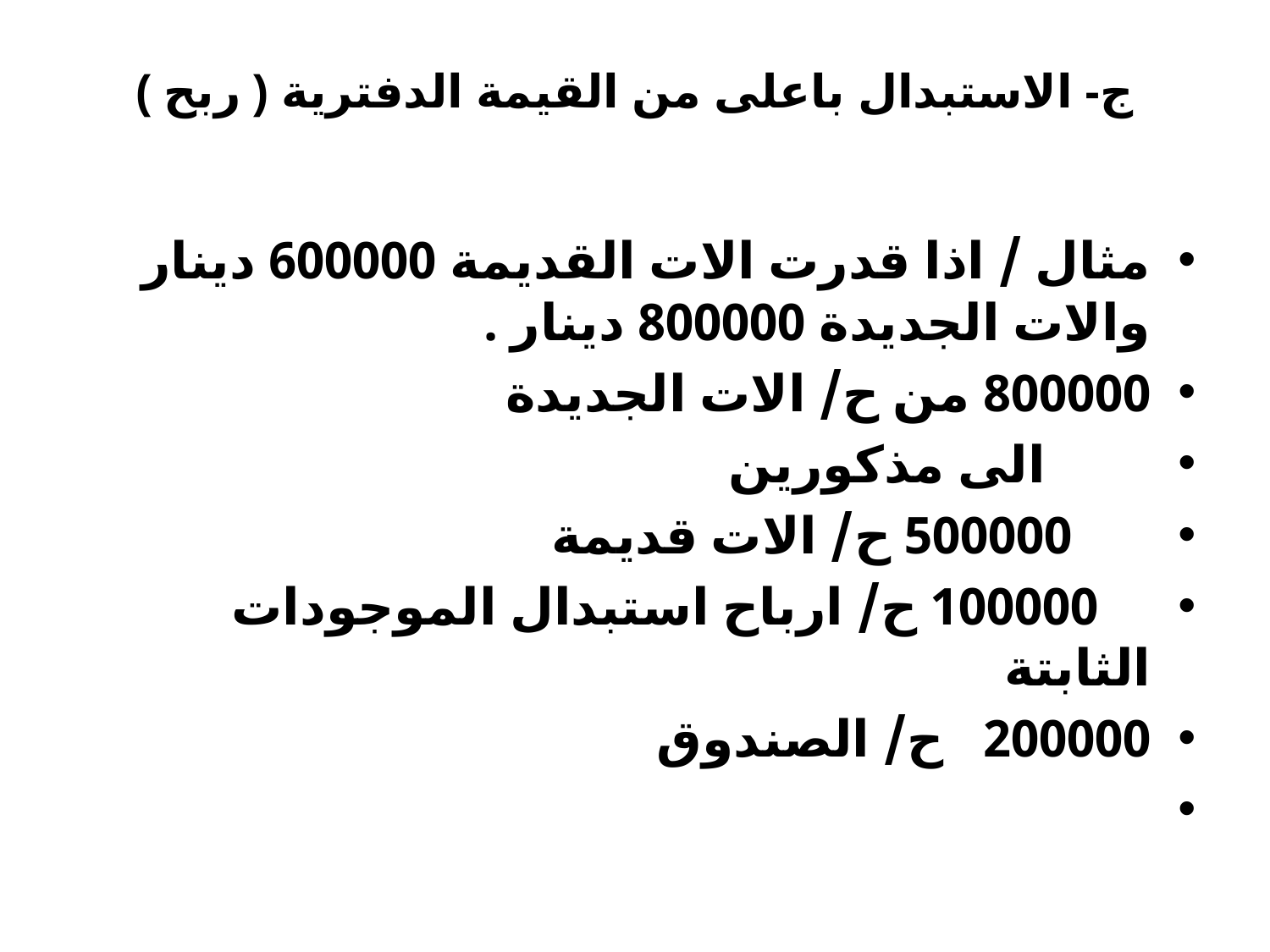

# ج- الاستبدال باعلى من القيمة الدفترية ( ربح )
مثال / اذا قدرت الات القديمة 600000 دينار والات الجديدة 800000 دينار .
800000 من ح/ الات الجديدة
        الى مذكورين
      500000 ح/ الات قديمة
    100000 ح/ ارباح استبدال الموجودات الثابتة
	200000   ح/ الصندوق